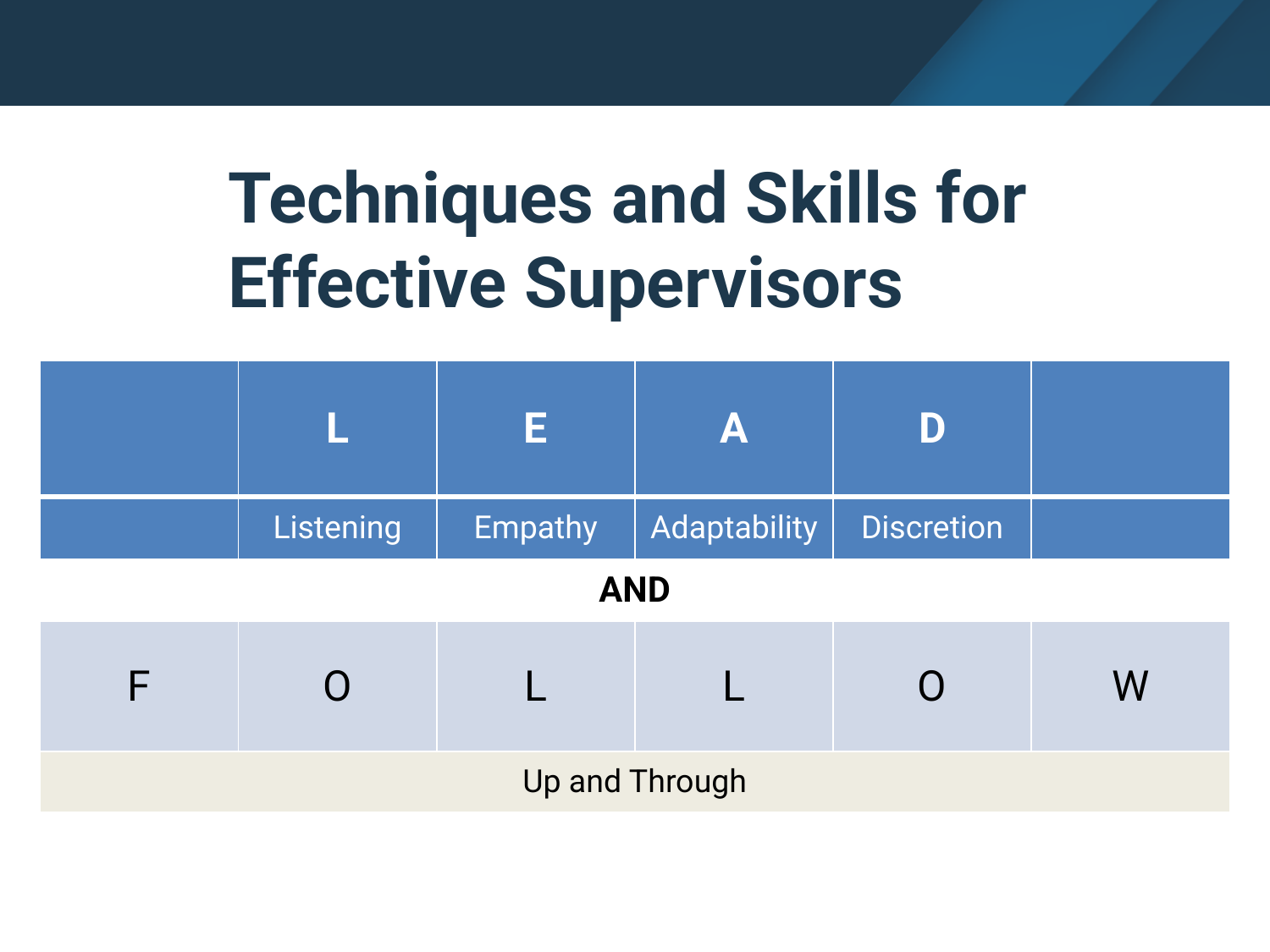

Techniques and Skills for Effective Supervisors
|  | L | E | A | D |  |
| --- | --- | --- | --- | --- | --- |
|  | Listening | Empathy | Adaptability | Discretion |  |
| AND |  |  |  |  |  |
| F | O | L | L | O | W |
| Up and Through |  |  |  |  |  |